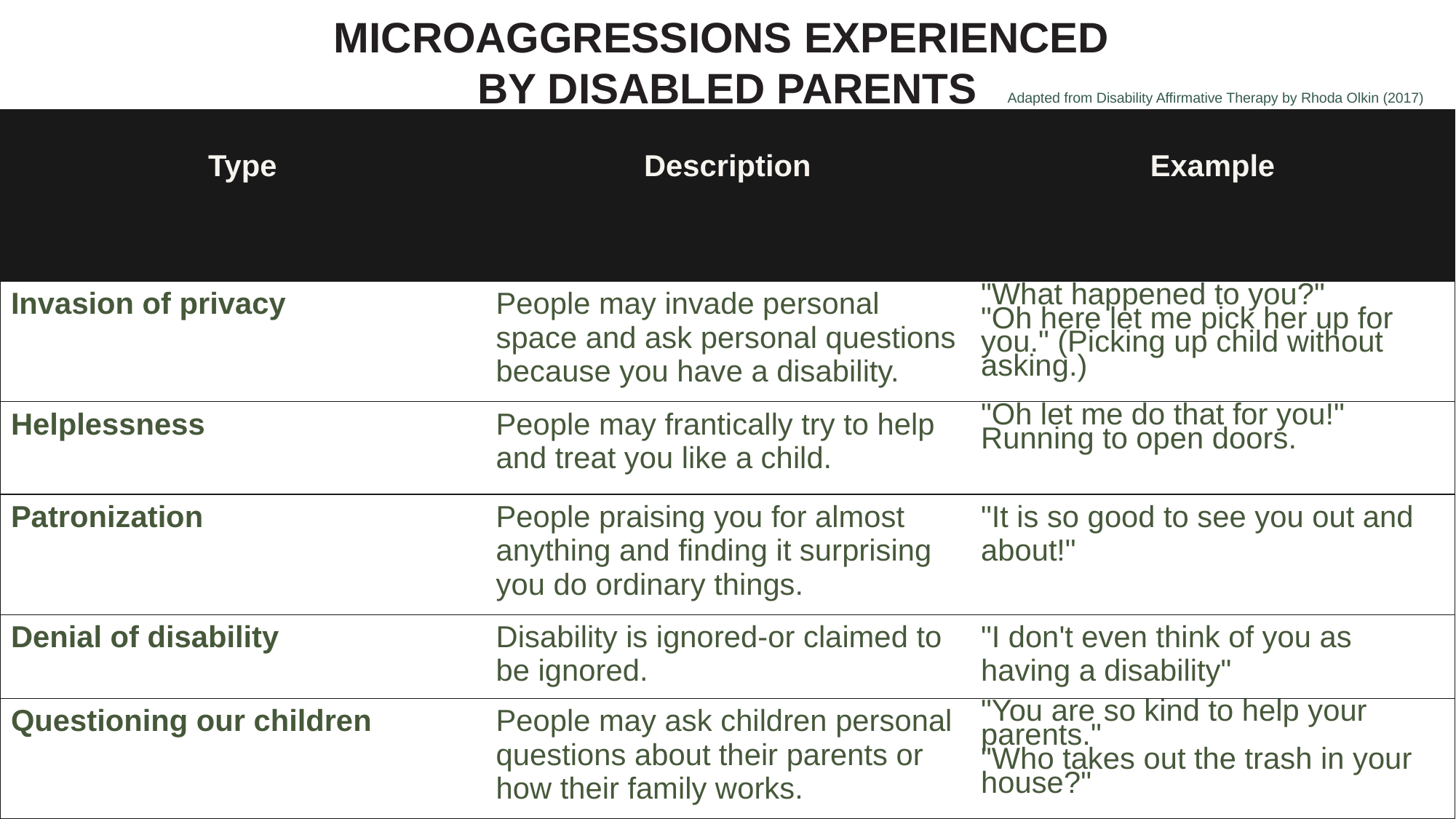

MICROAGGRESSIONS EXPERIENCED
BY DISABLED PARENTS
Adapted from Disability Affirmative Therapy by Rhoda Olkin (2017)
| Type | Description | Example |
| --- | --- | --- |
| Invasion of privacy | People may invade personal space and ask personal questions because you have a disability. | "What happened to you?" "Oh here let me pick her up for you." (Picking up child without asking.) |
| Helplessness | People may frantically try to help and treat you like a child. | "Oh let me do that for you!" Running to open doors. |
| Patronization | People praising you for almost anything and finding it surprising you do ordinary things. | "It is so good to see you out and about!" |
| Denial of disability | Disability is ignored-or claimed to be ignored. | "I don't even think of you as having a disability" |
| Questioning our children | People may ask children personal questions about their parents or how their family works. | "You are so kind to help your parents." "Who takes out the trash in your house?" |